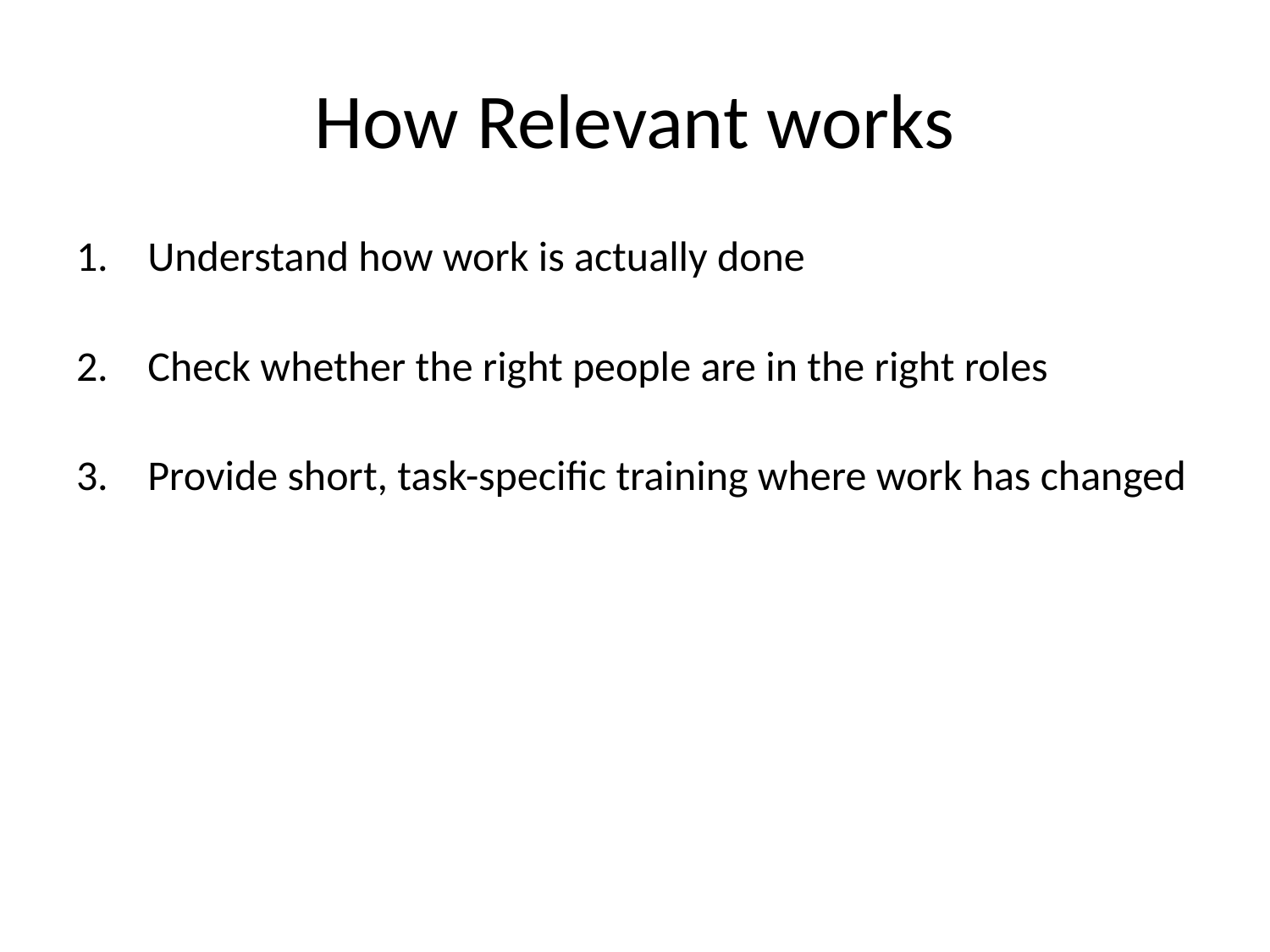

# How Relevant works
Understand how work is actually done
Check whether the right people are in the right roles
Provide short, task-specific training where work has changed